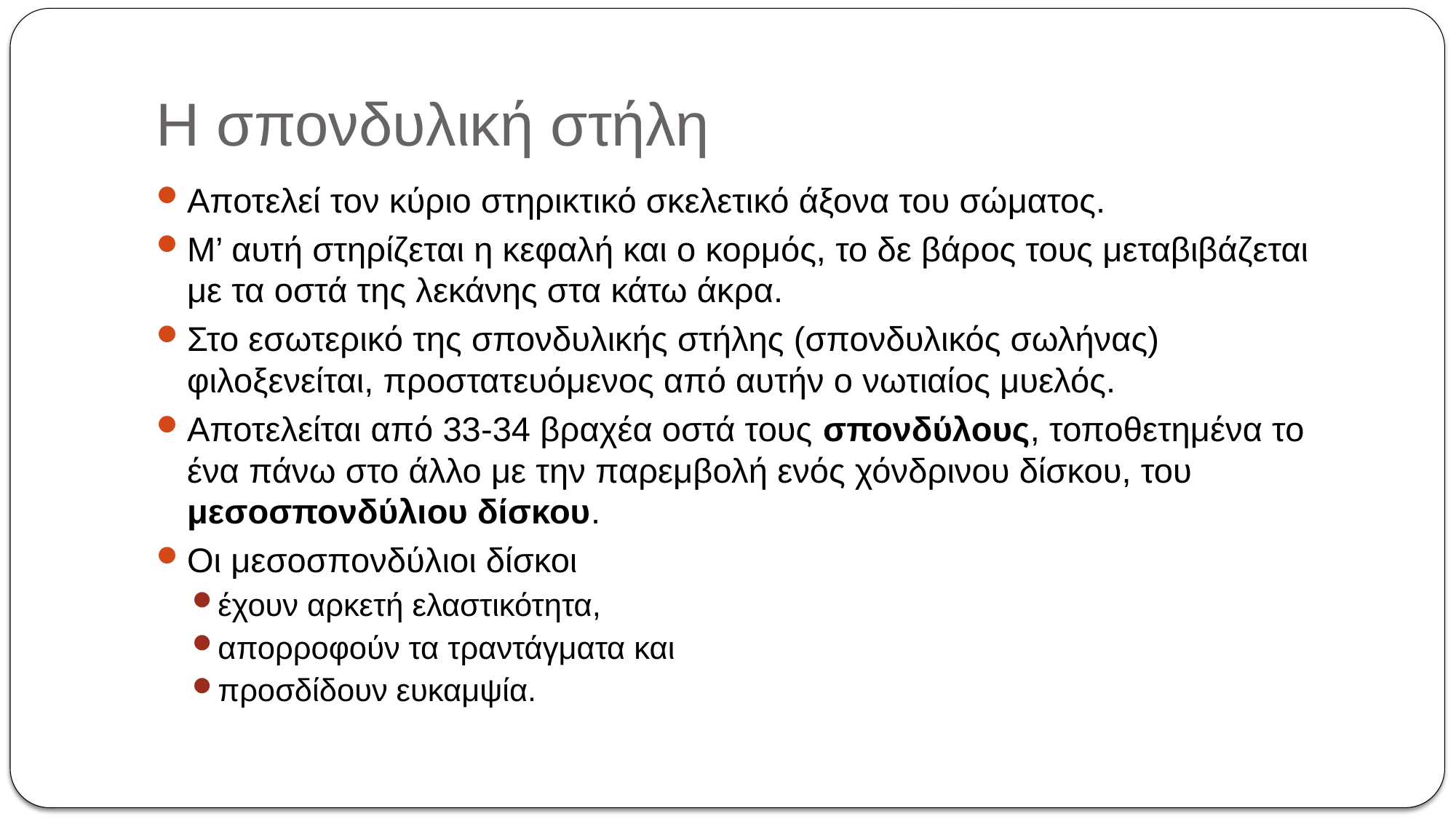

# Η σπονδυλική στήλη
Αποτελεί τον κύριο στηρικτικό σκελετικό άξονα του σώματος.
Μ’ αυτή στηρίζεται η κεφαλή και ο κορμός, το δε βάρος τους μεταβιβάζεται με τα οστά της λεκάνης στα κάτω άκρα.
Στο εσωτερικό της σπονδυλικής στήλης (σπονδυλικός σωλήνας) φιλοξενείται, προστατευόμενος από αυτήν ο νωτιαίος μυελός.
Αποτελείται από 33-34 βραχέα οστά τους σπονδύλους, τοποθετημένα το ένα πάνω στο άλλο με την παρεμβολή ενός χόνδρινου δίσκου, του μεσοσπονδύλιου δίσκου.
Οι μεσοσπονδύλιοι δίσκοι
έχουν αρκετή ελαστικότητα,
απορροφούν τα τραντάγματα και
προσδίδουν ευκαμψία.